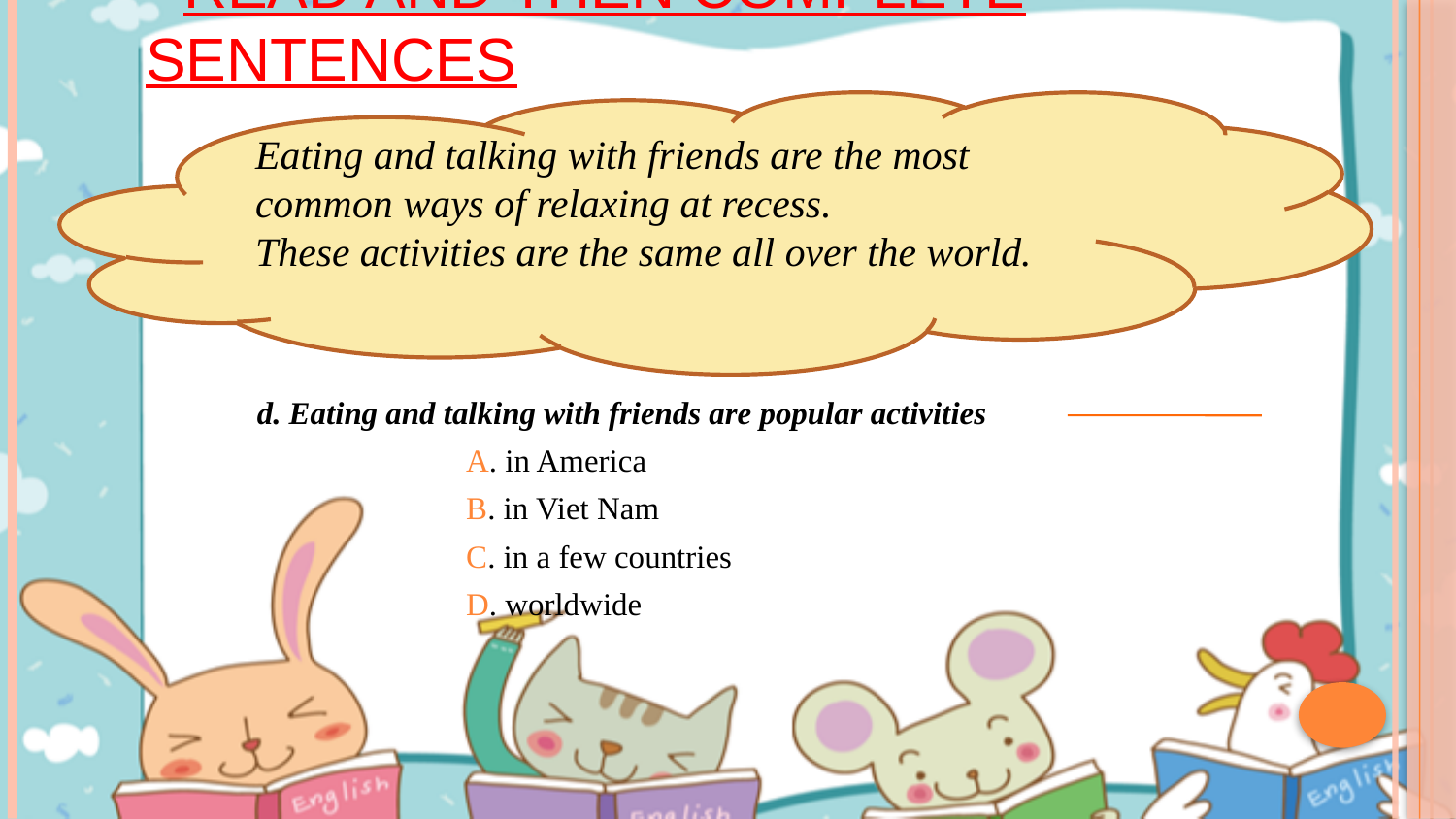

# read and then complete sentences
Eating and talking with friends are the most common ways of relaxing at recess.
These activities are the same all over the world.

d. Eating and talking with friends are popular activities
     A. in America
     B. in Viet Nam
     C. in a few countries
     D. worldwide